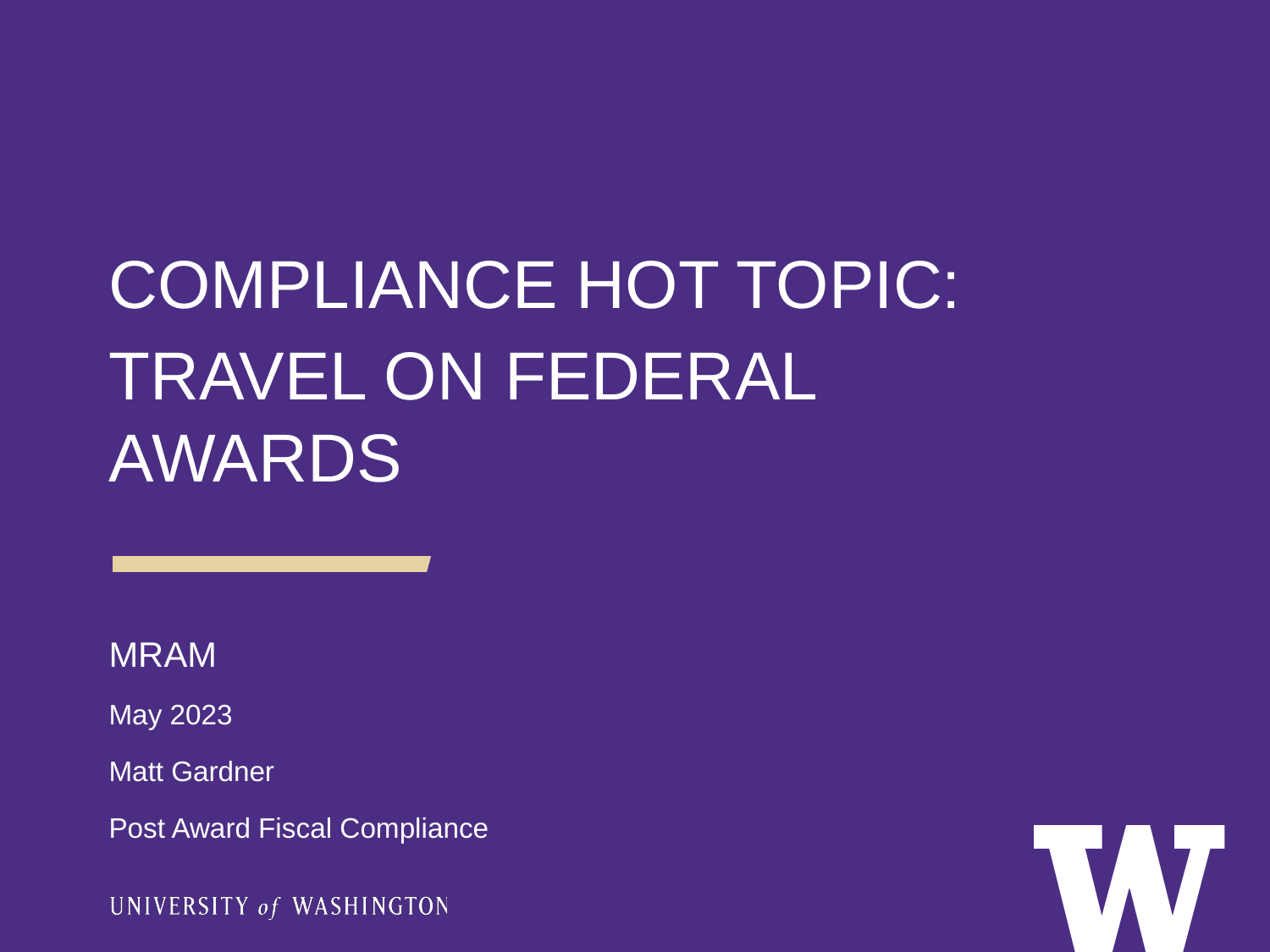

COMPLIANCE HOT TOPIC:
TRAVEL ON FEDERAL AWARDS
MRAM
May 2023
Matt Gardner
Post Award Fiscal Compliance